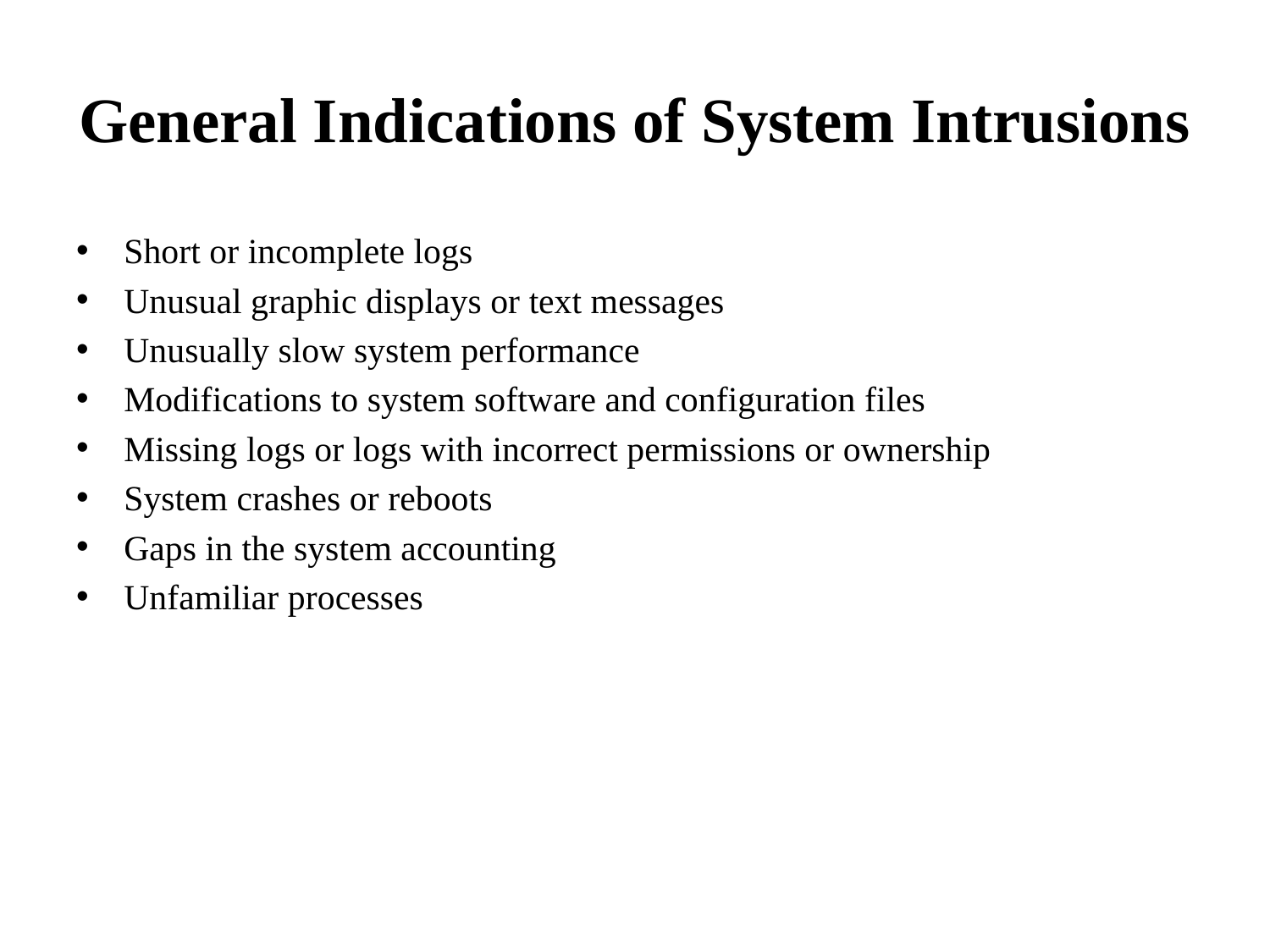

# General Indications of System Intrusions
Short or incomplete logs
Unusual graphic displays or text messages
Unusually slow system performance
Modifications to system software and configuration files
Missing logs or logs with incorrect permissions or ownership
System crashes or reboots
Gaps in the system accounting
Unfamiliar processes